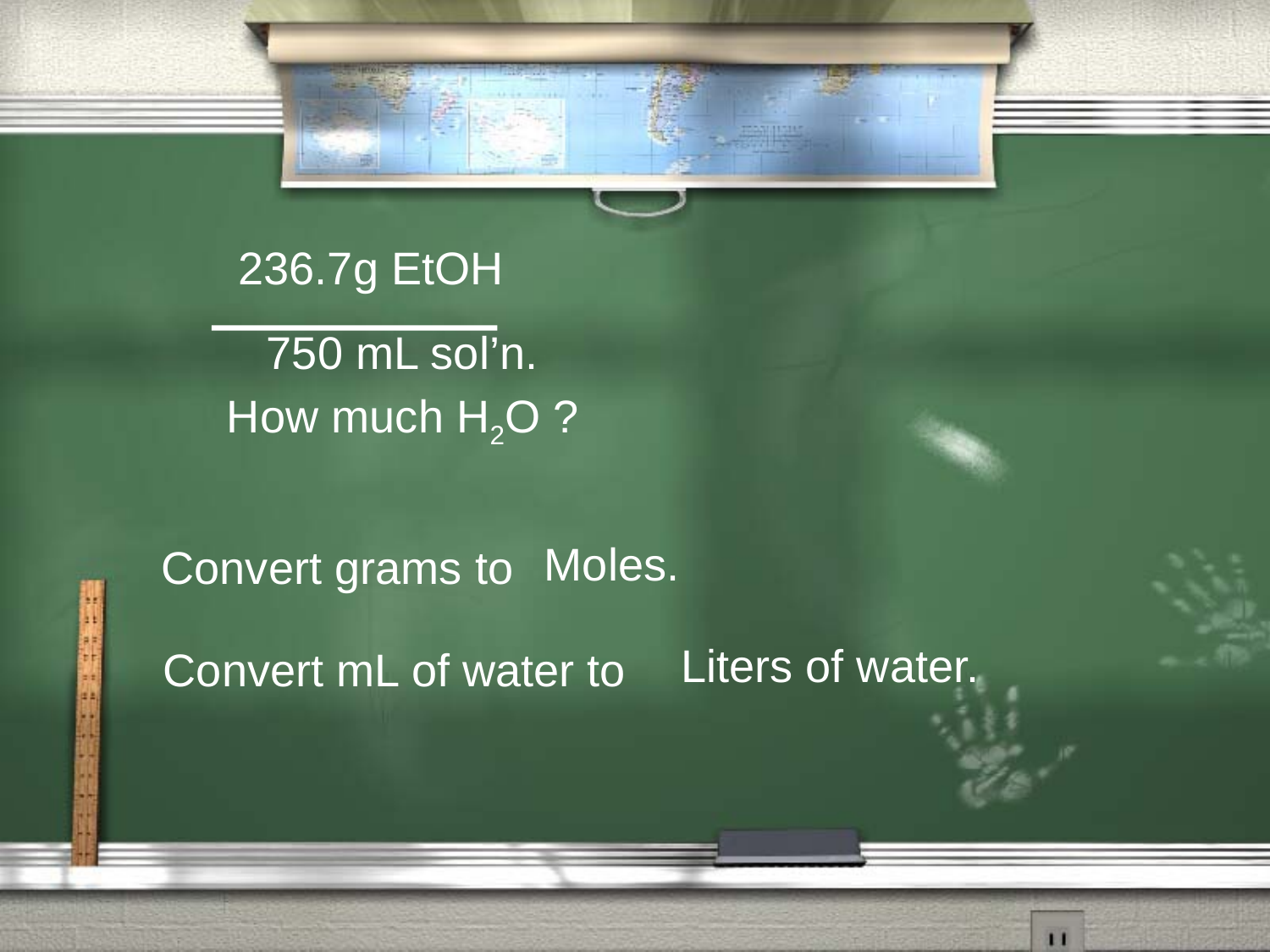

236.7g EtOH

750 mL sol’n.

How much H2O ?
Moles.
Convert grams to
Liters of water.
Convert mL of water to